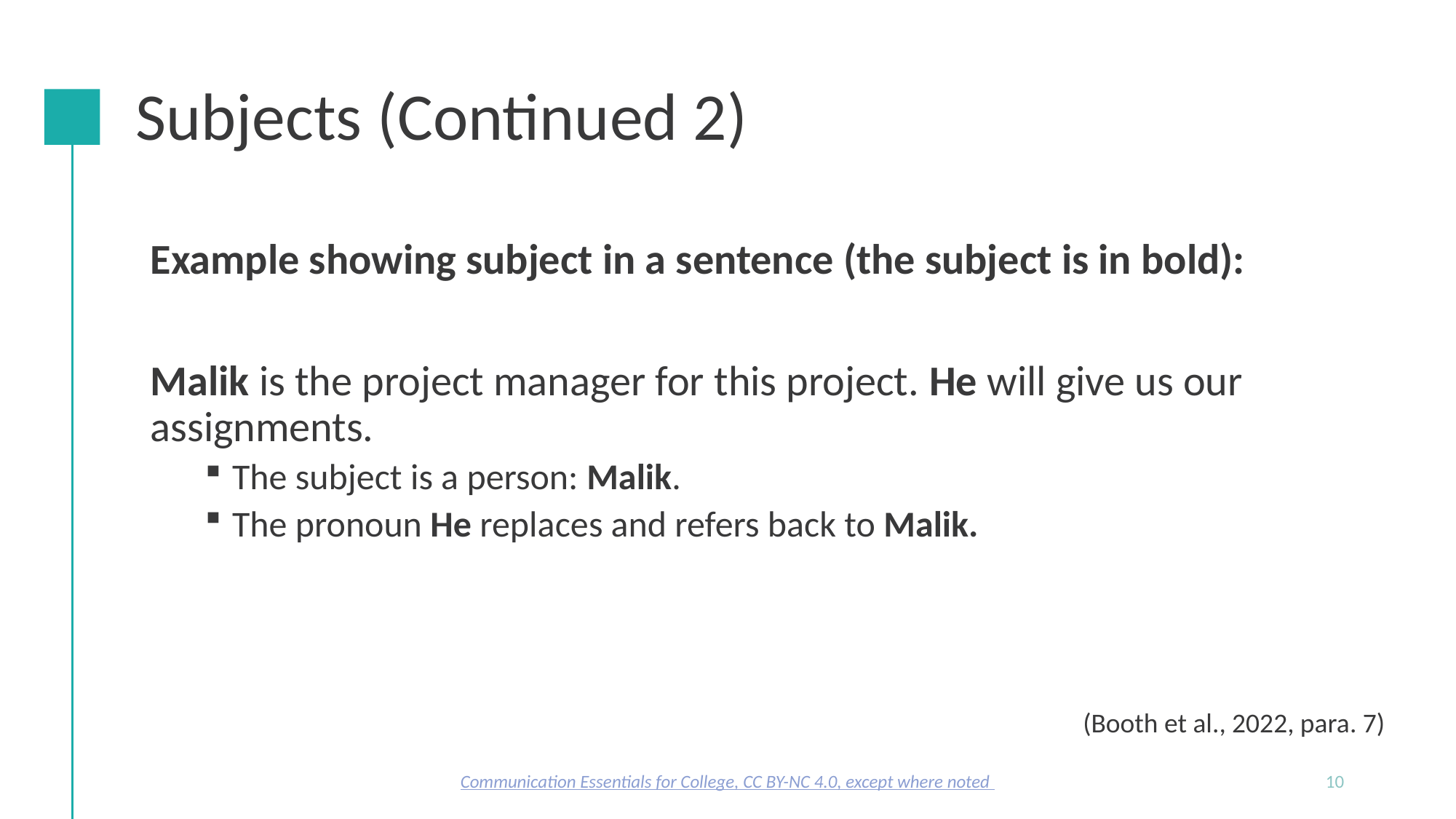

# Subjects (Continued 2)
Example showing subject in a sentence (the subject is in bold):

Malik is the project manager for this project. He will give us our assignments.
The subject is a person: Malik.
The pronoun He replaces and refers back to Malik.
(Booth et al., 2022, para. 7)
Communication Essentials for College, CC BY-NC 4.0, except where noted
10